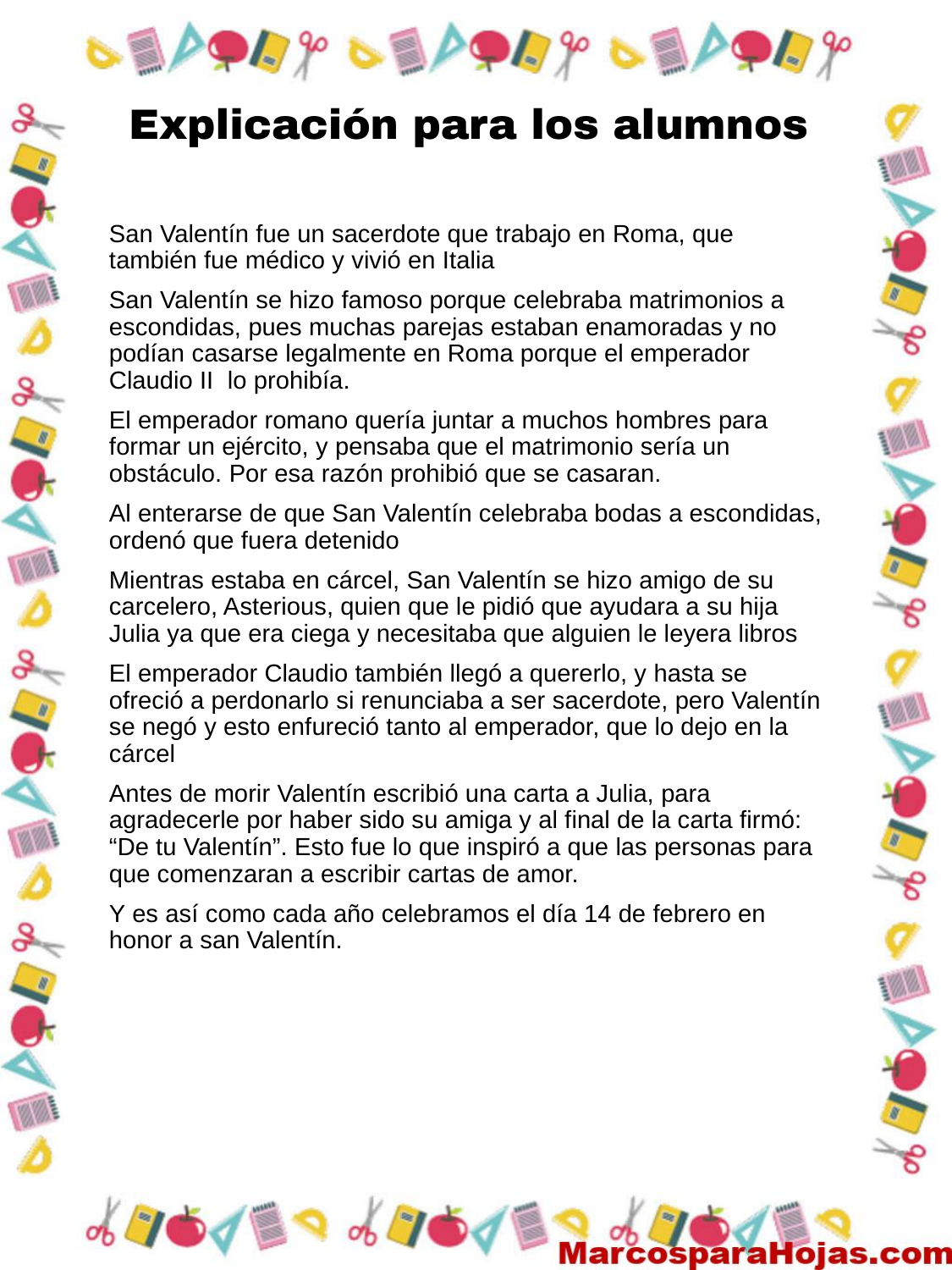

Explicación para los alumnos

San Valentín fue un sacerdote que trabajo en Roma, que también fue médico y vivió en Italia
San Valentín se hizo famoso porque celebraba matrimonios a escondidas, pues muchas parejas estaban enamoradas y no podían casarse legalmente en Roma porque el emperador Claudio II  lo prohibía.
El emperador romano quería juntar a muchos hombres para formar un ejército, y pensaba que el matrimonio sería un obstáculo. Por esa razón prohibió que se casaran.
Al enterarse de que San Valentín celebraba bodas a escondidas, ordenó que fuera detenido
Mientras estaba en cárcel, San Valentín se hizo amigo de su carcelero, Asterious, quien que le pidió que ayudara a su hija Julia ya que era ciega y necesitaba que alguien le leyera libros
El emperador Claudio también llegó a quererlo, y hasta se ofreció a perdonarlo si renunciaba a ser sacerdote, pero Valentín se negó y esto enfureció tanto al emperador, que lo dejo en la cárcel
Antes de morir Valentín escribió una carta a Julia, para agradecerle por haber sido su amiga y al final de la carta firmó: “De tu Valentín”. Esto fue lo que inspiró a que las personas para que comenzaran a escribir cartas de amor.
Y es así como cada año celebramos el día 14 de febrero en honor a san Valentín.